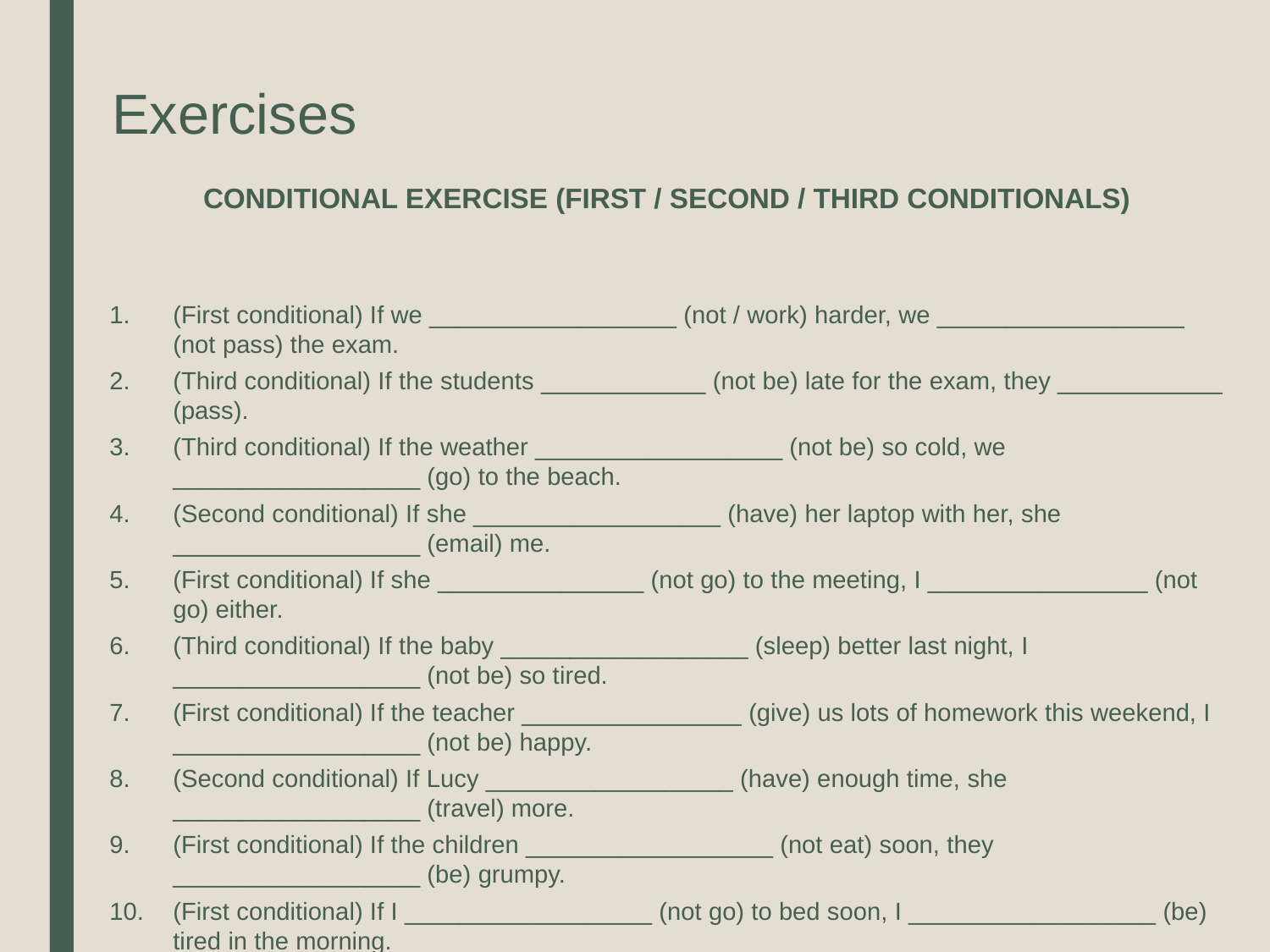

# Exercises
CONDITIONAL EXERCISE (FIRST / SECOND / THIRD CONDITIONALS)

(First conditional) If we __________________ (not / work) harder, we __________________ (not pass) the exam.
(Third conditional) If the students ____________ (not be) late for the exam, they ____________ (pass).
(Third conditional) If the weather __________________ (not be) so cold, we __________________ (go) to the beach.
(Second conditional) If she __________________ (have) her laptop with her, she __________________ (email) me.
(First conditional) If she _______________ (not go) to the meeting, I ________________ (not go) either.
(Third conditional) If the baby __________________ (sleep) better last night, I __________________ (not be) so tired.
(First conditional) If the teacher ________________ (give) us lots of homework this weekend, I __________________ (not be) happy.
(Second conditional) If Lucy __________________ (have) enough time, she __________________ (travel) more.
(First conditional) If the children __________________ (not eat) soon, they __________________ (be) grumpy.
(First conditional) If I __________________ (not go) to bed soon, I __________________ (be) tired in the morning.